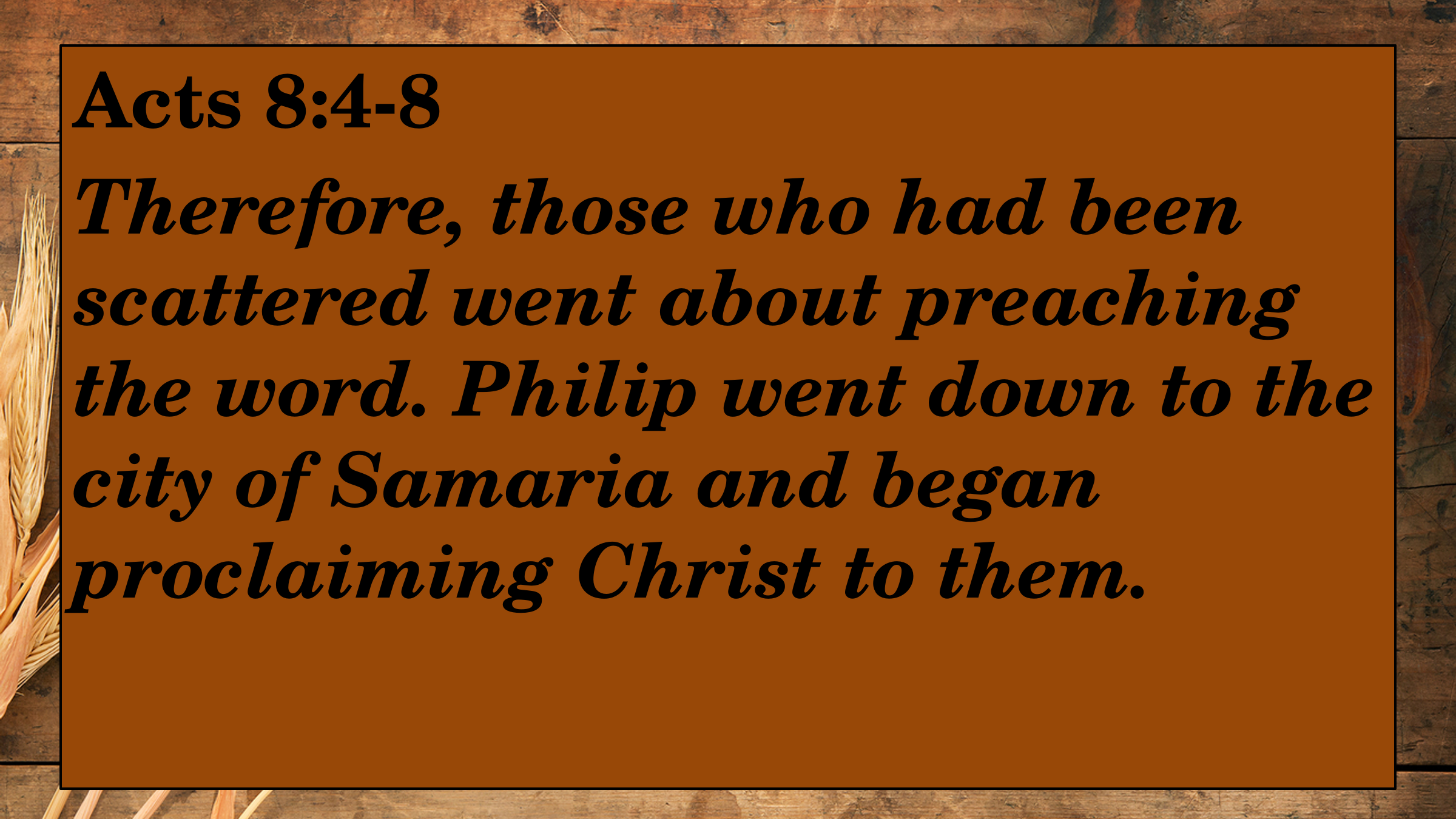

Acts 8:4-8
Therefore, those who had been scattered went about preaching the word. Philip went down to the city of Samaria and began proclaiming Christ to them.